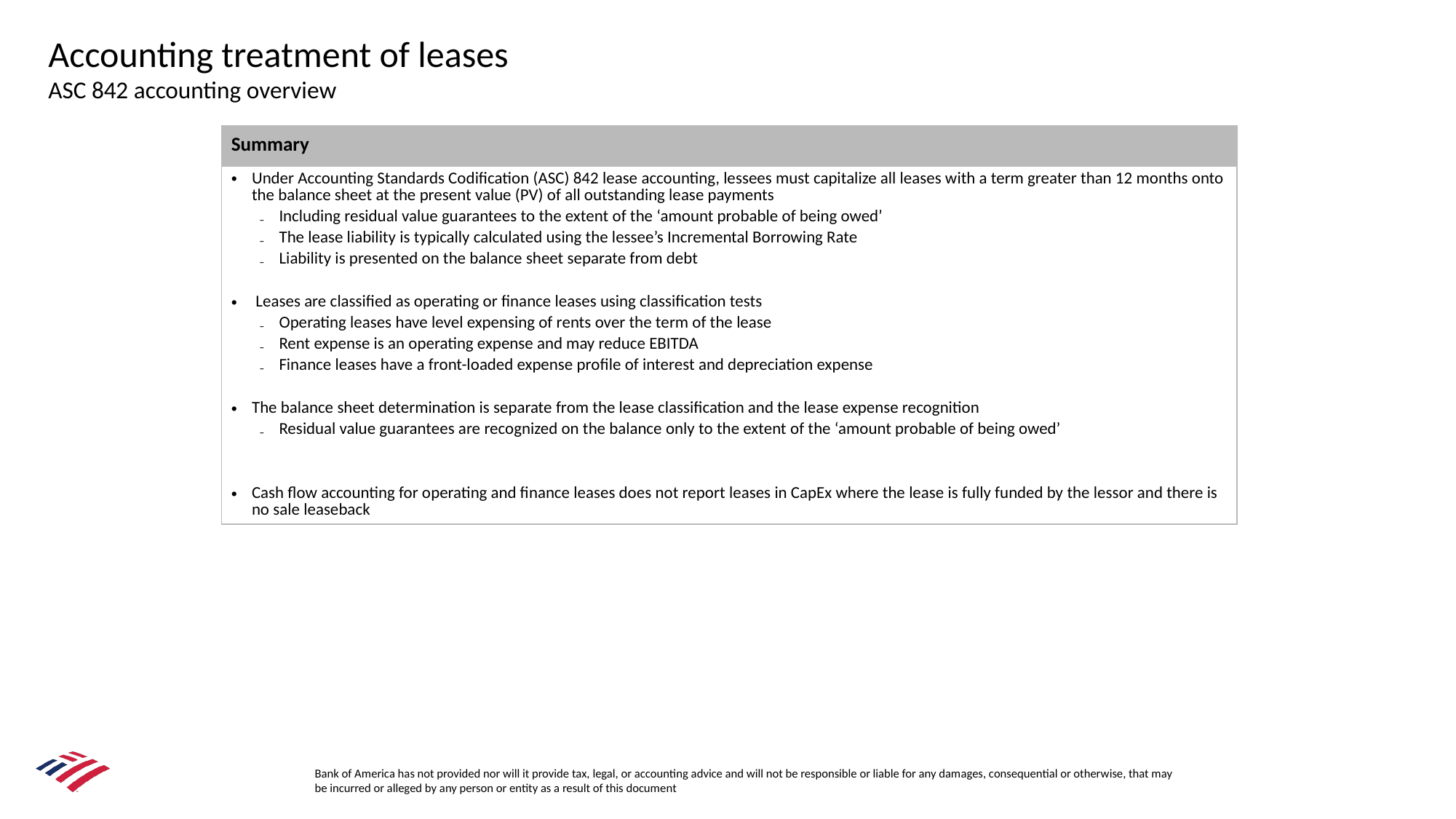

# Accounting treatment of leases ASC 842 accounting overview
| Summary |
| --- |
| Under Accounting Standards Codification (ASC) 842 lease accounting, lessees must capitalize all leases with a term greater than 12 months onto the balance sheet at the present value (PV) of all outstanding lease payments Including residual value guarantees to the extent of the ‘amount probable of being owed’ The lease liability is typically calculated using the lessee’s Incremental Borrowing Rate Liability is presented on the balance sheet separate from debt Leases are classified as operating or finance leases using classification tests Operating leases have level expensing of rents over the term of the lease Rent expense is an operating expense and may reduce EBITDA Finance leases have a front-loaded expense profile of interest and depreciation expense The balance sheet determination is separate from the lease classification and the lease expense recognition Residual value guarantees are recognized on the balance only to the extent of the ‘amount probable of being owed’ Cash flow accounting for operating and finance leases does not report leases in CapEx where the lease is fully funded by the lessor and there is no sale leaseback |
Bank of America has not provided nor will it provide tax, legal, or accounting advice and will not be responsible or liable for any damages, consequential or otherwise, that may be incurred or alleged by any person or entity as a result of this document